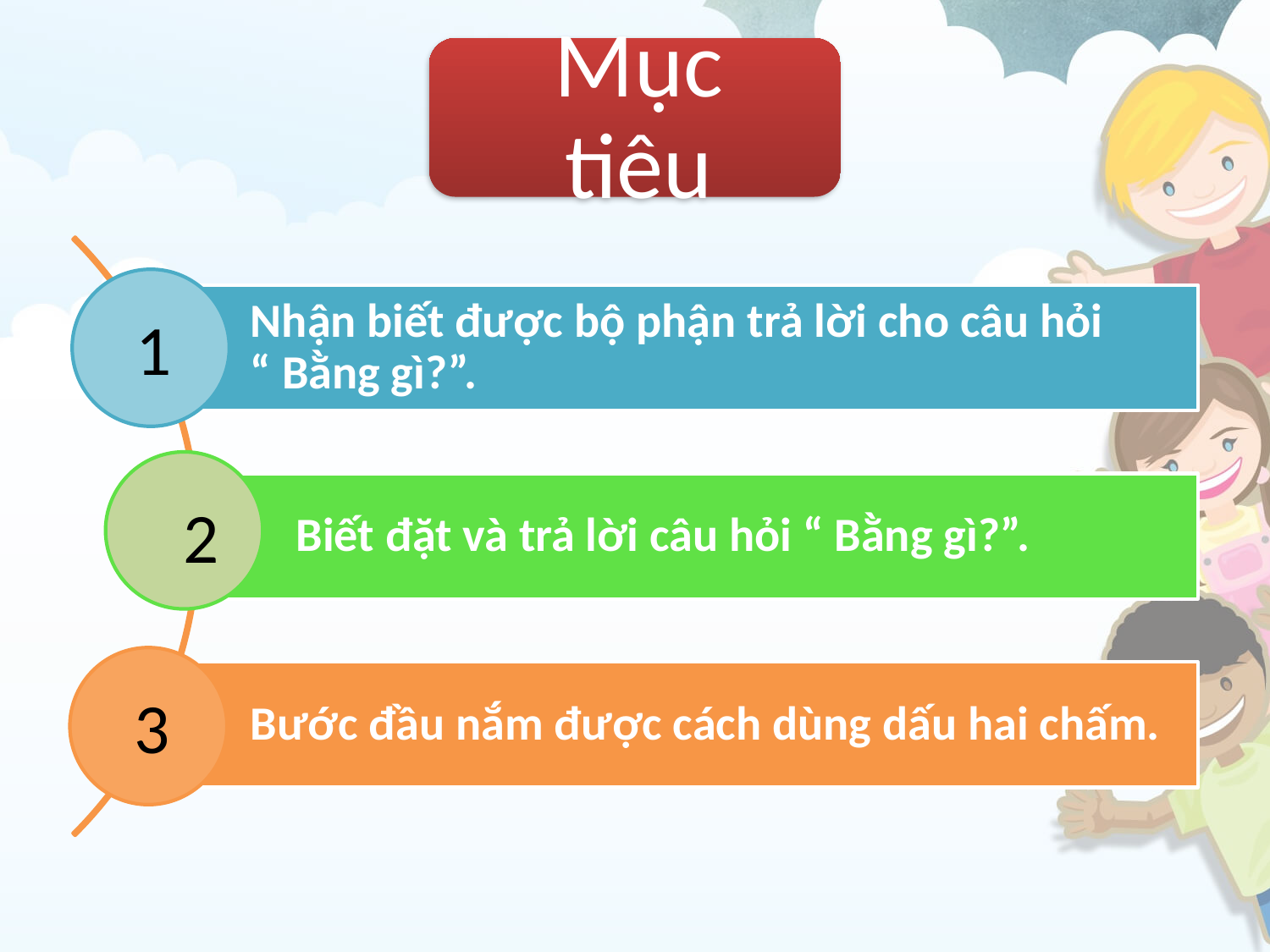

Mục tiêu
Nhận biết được bộ phận trả lời cho câu hỏi       “ Bằng gì?”.
Biết đặt và trả lời câu hỏi “ Bằng gì?”.
Bước đầu nắm được cách dùng dấu hai chấm.
1
2
3